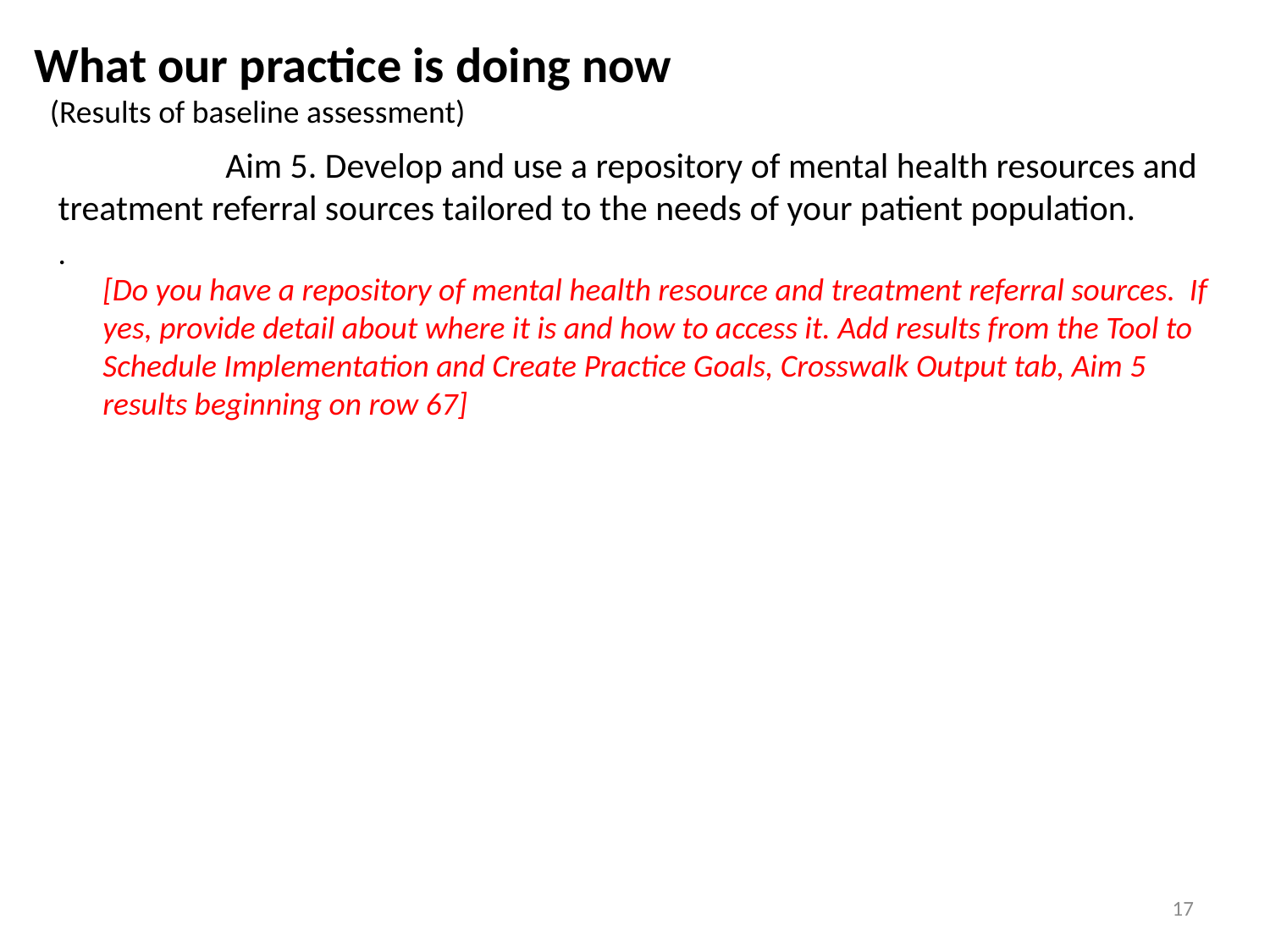

What our practice is doing now
(Results of baseline assessment)
	     Aim 5. Develop and use a repository of mental health resources and treatment referral sources tailored to the needs of your patient population.
.

[Do you have a repository of mental health resource and treatment referral sources.  If yes, provide detail about where it is and how to access it. Add results from the Tool to Schedule Implementation and Create Practice Goals, Crosswalk Output tab, Aim 5 results beginning on row 67]

17